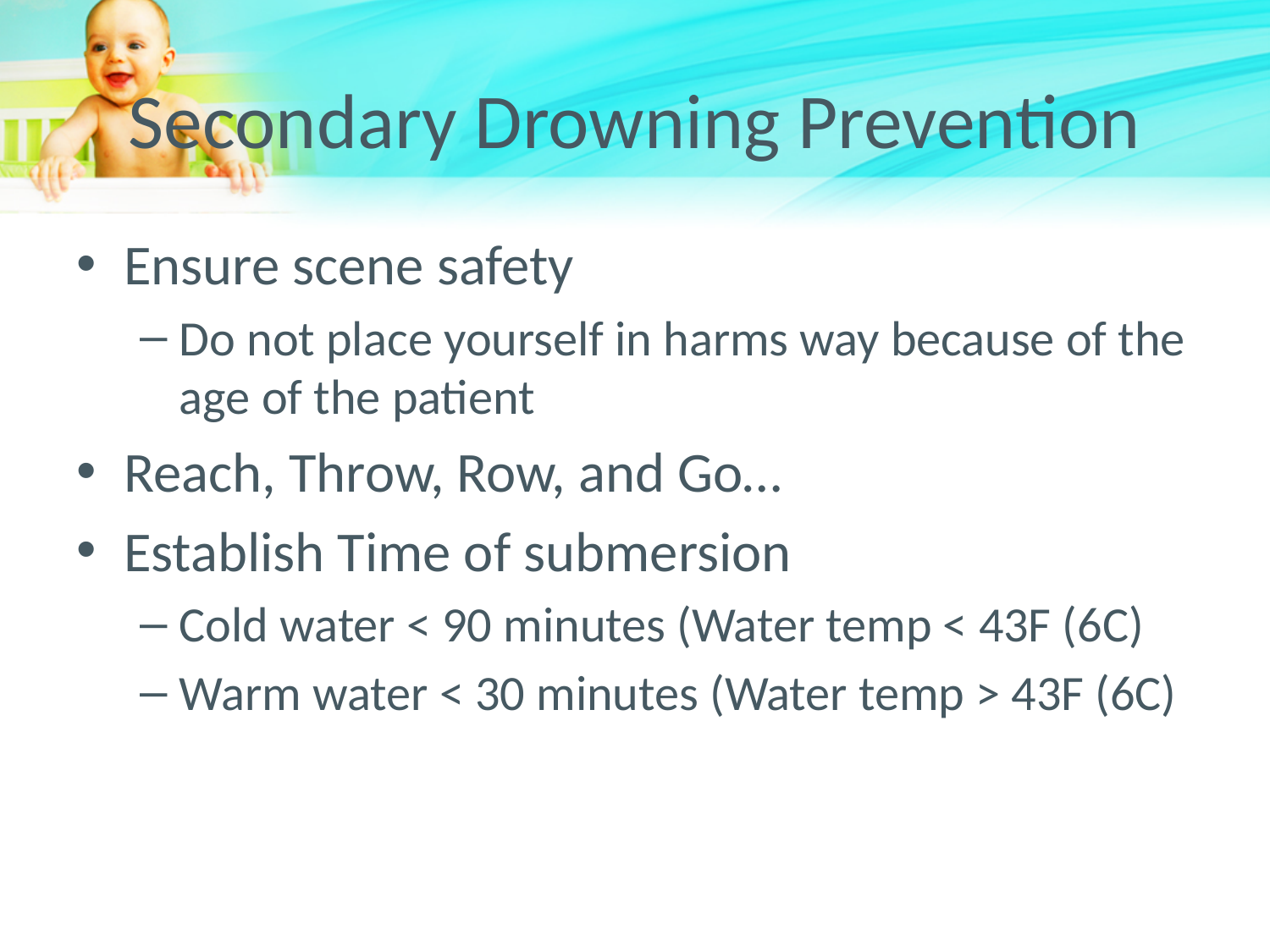

# Secondary Drowning Prevention
Ensure scene safety
Do not place yourself in harms way because of the age of the patient
Reach, Throw, Row, and Go…
Establish Time of submersion
Cold water < 90 minutes (Water temp < 43F (6C)
Warm water < 30 minutes (Water temp > 43F (6C)